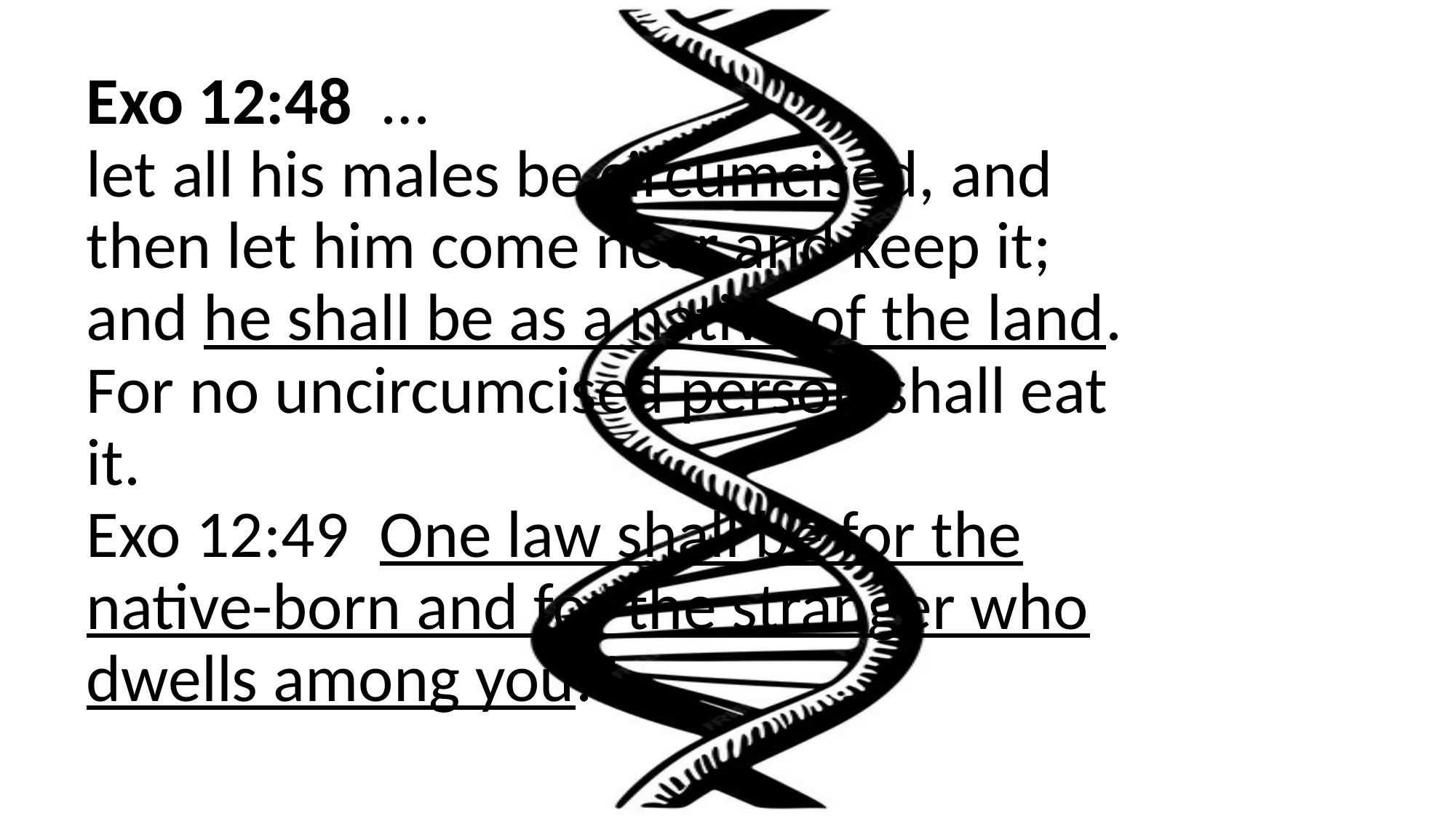

# Exo 12:48  … let all his males be circumcised, and then let him come near and keep it; and he shall be as a native of the land. For no uncircumcised person shall eat it. Exo 12:49  One law shall be for the native-born and for the stranger who dwells among you."